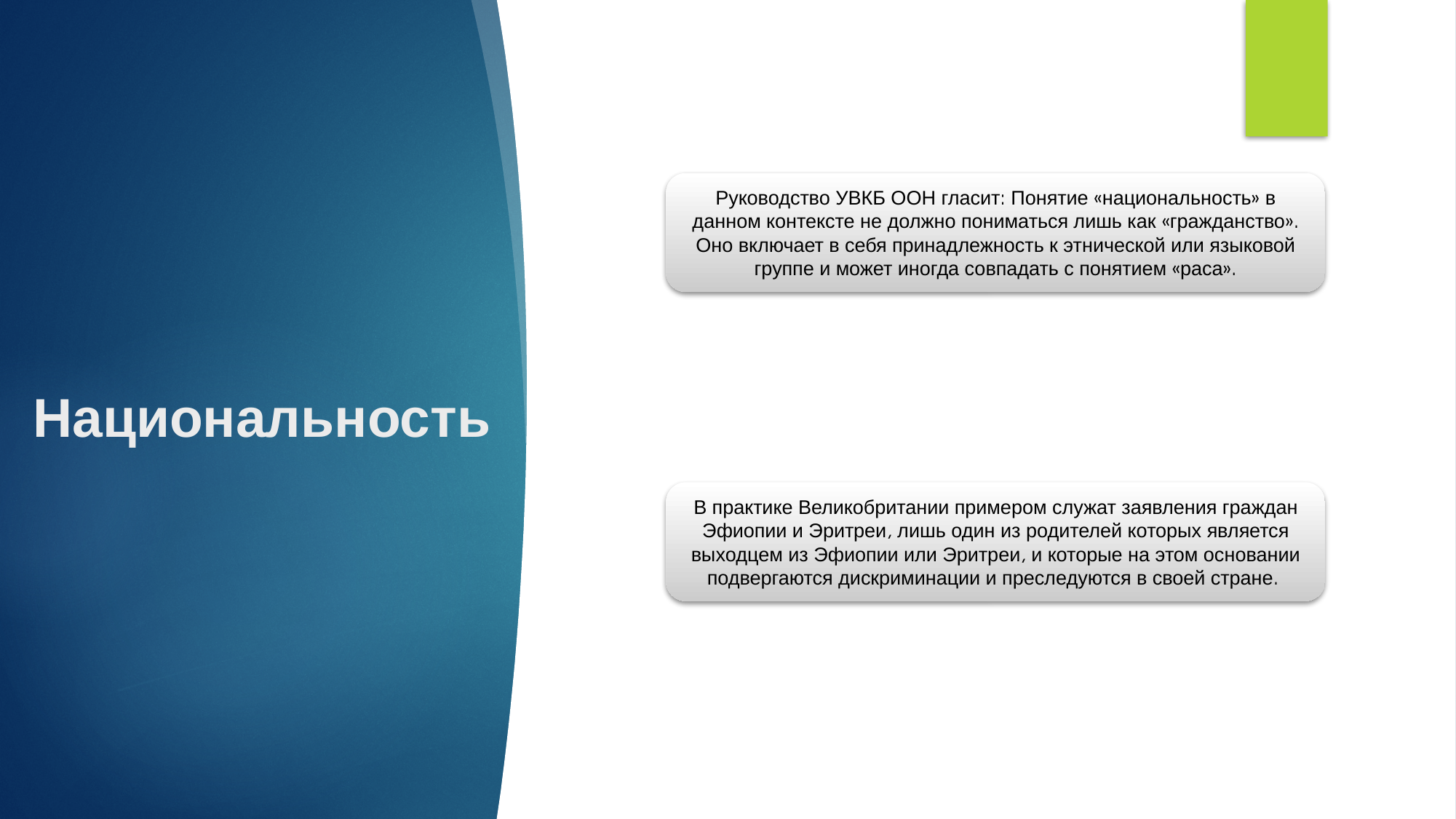

# Национальность
Руководство УВКБ ООН гласит: Понятие «национальность» в данном контексте не должно пониматься лишь как «гражданство». Оно включает в себя принадлежность к этнической или языковой группе и может иногда совпадать с понятием «раса».
В практике Великобритании примером служат заявления граждан Эфиопии и Эритреи, лишь один из родителей которых является выходцем из Эфиопии или Эритреи, и которые на этом основании подвергаются дискриминации и преследуются в своей стране.